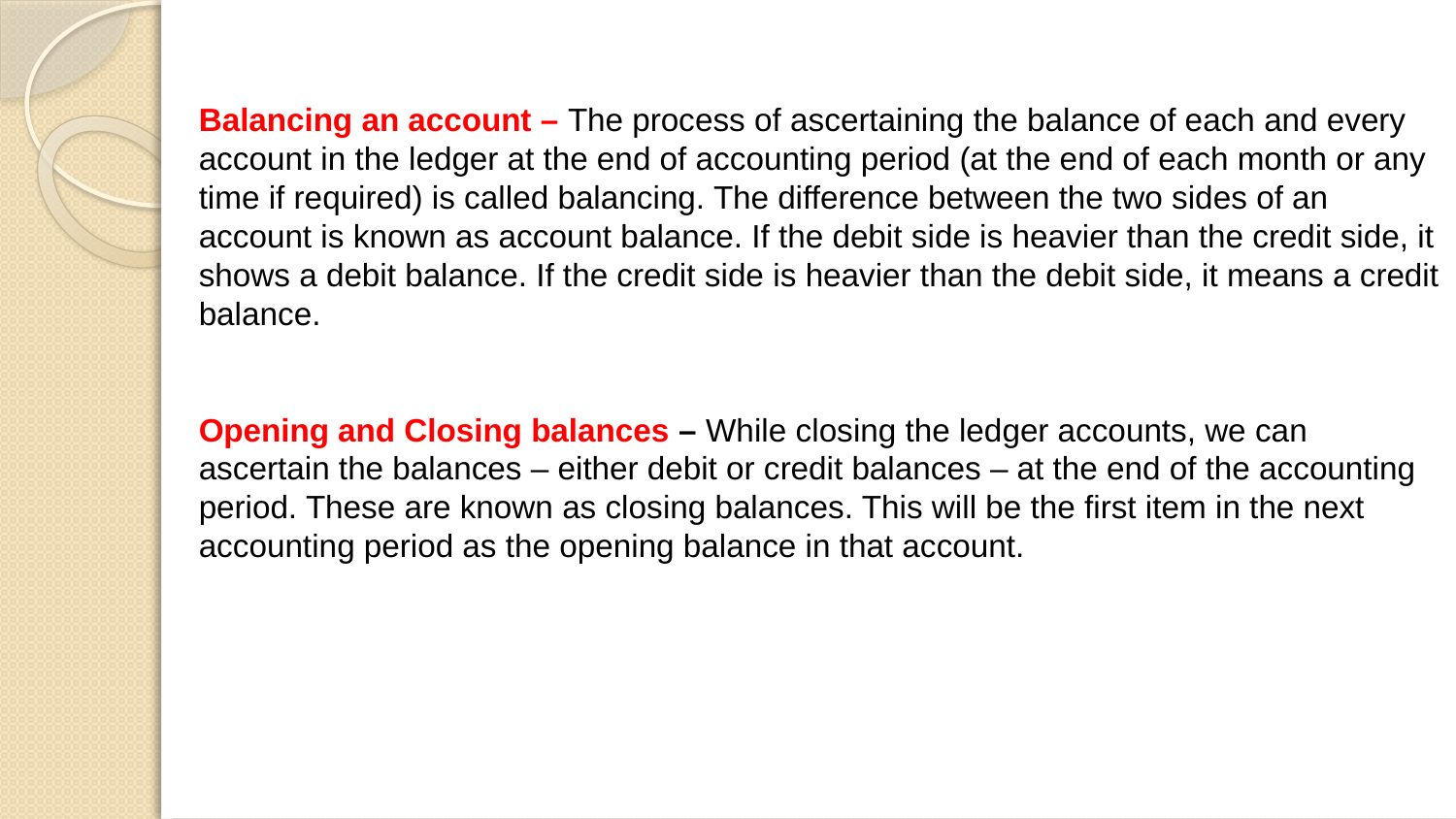

Balancing an account – The process of ascertaining the balance of each and every account in the ledger at the end of accounting period (at the end of each month or any time if required) is called balancing. The difference between the two sides of an account is known as account balance. If the debit side is heavier than the credit side, it shows a debit balance. If the credit side is heavier than the debit side, it means a credit balance.

Opening and Closing balances – While closing the ledger accounts, we can ascertain the balances – either debit or credit balances – at the end of the accounting period. These are known as closing balances. This will be the first item in the next accounting period as the opening balance in that account.